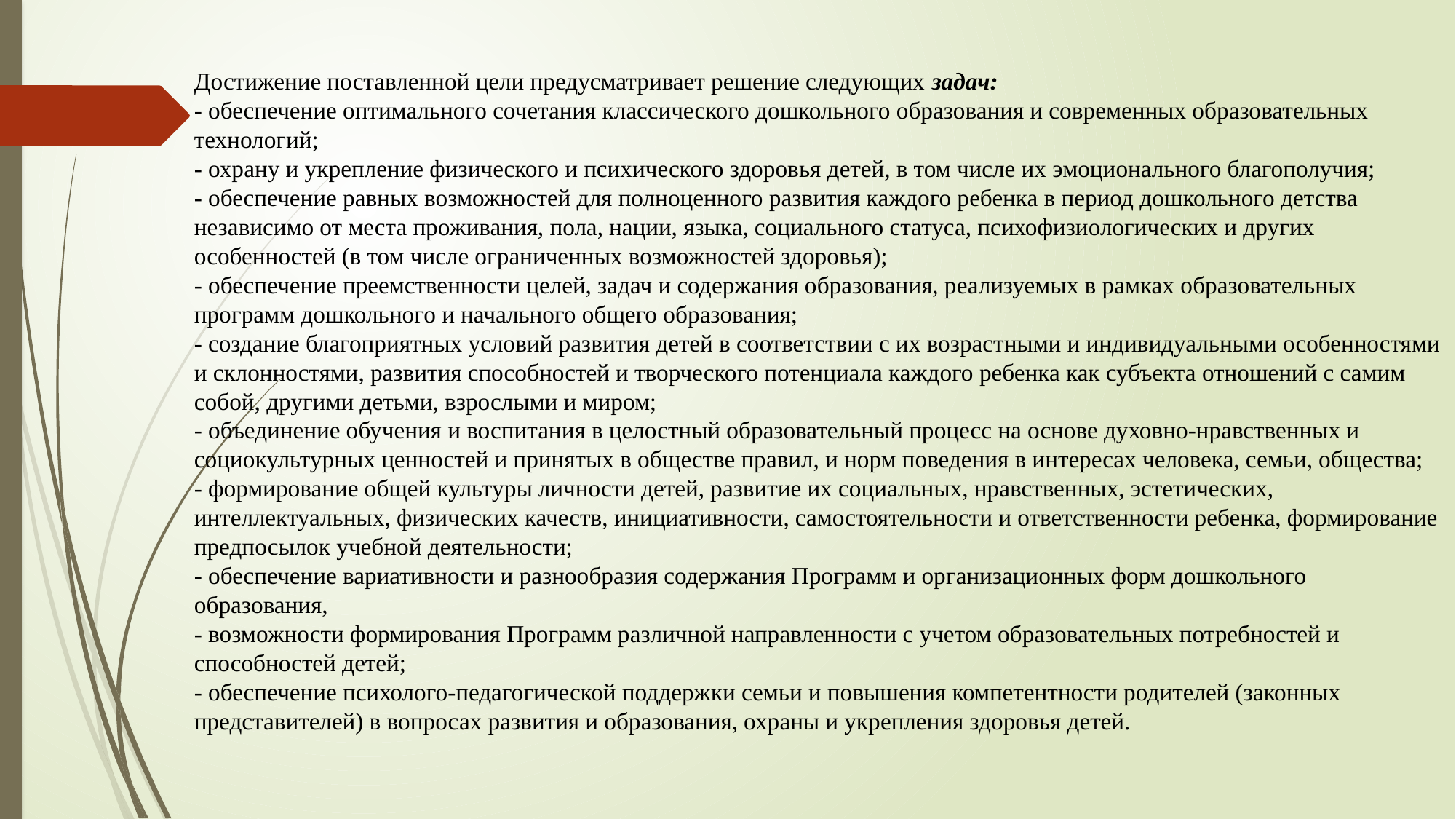

Достижение поставленной цели предусматривает решение следующих задач:
- обеспечение оптимального сочетания классического дошкольного образования и современных образовательных технологий;
- охрану и укрепление физического и психического здоровья детей, в том числе их эмоционального благополучия;
- обеспечение равных возможностей для полноценного развития каждого ребенка в период дошкольного детства независимо от места проживания, пола, нации, языка, социального статуса, психофизиологических и других особенностей (в том числе ограниченных возможностей здоровья);
- обеспечение преемственности целей, задач и содержания образования, реализуемых в рамках образовательных программ дошкольного и начального общего образования;
- создание благоприятных условий развития детей в соответствии с их возрастными и индивидуальными особенностями и склонностями, развития способностей и творческого потенциала каждого ребенка как субъекта отношений с самим собой, другими детьми, взрослыми и миром;
- объединение обучения и воспитания в целостный образовательный процесс на основе духовно-нравственных и социокультурных ценностей и принятых в обществе правил, и норм поведения в интересах человека, семьи, общества;
- формирование общей культуры личности детей, развитие их социальных, нравственных, эстетических, интеллектуальных, физических качеств, инициативности, самостоятельности и ответственности ребенка, формирование предпосылок учебной деятельности;
- обеспечение вариативности и разнообразия содержания Программ и организационных форм дошкольного образования,
- возможности формирования Программ различной направленности с учетом образовательных потребностей и способностей детей;
- обеспечение психолого-педагогической поддержки семьи и повышения компетентности родителей (законных представителей) в вопросах развития и образования, охраны и укрепления здоровья детей.